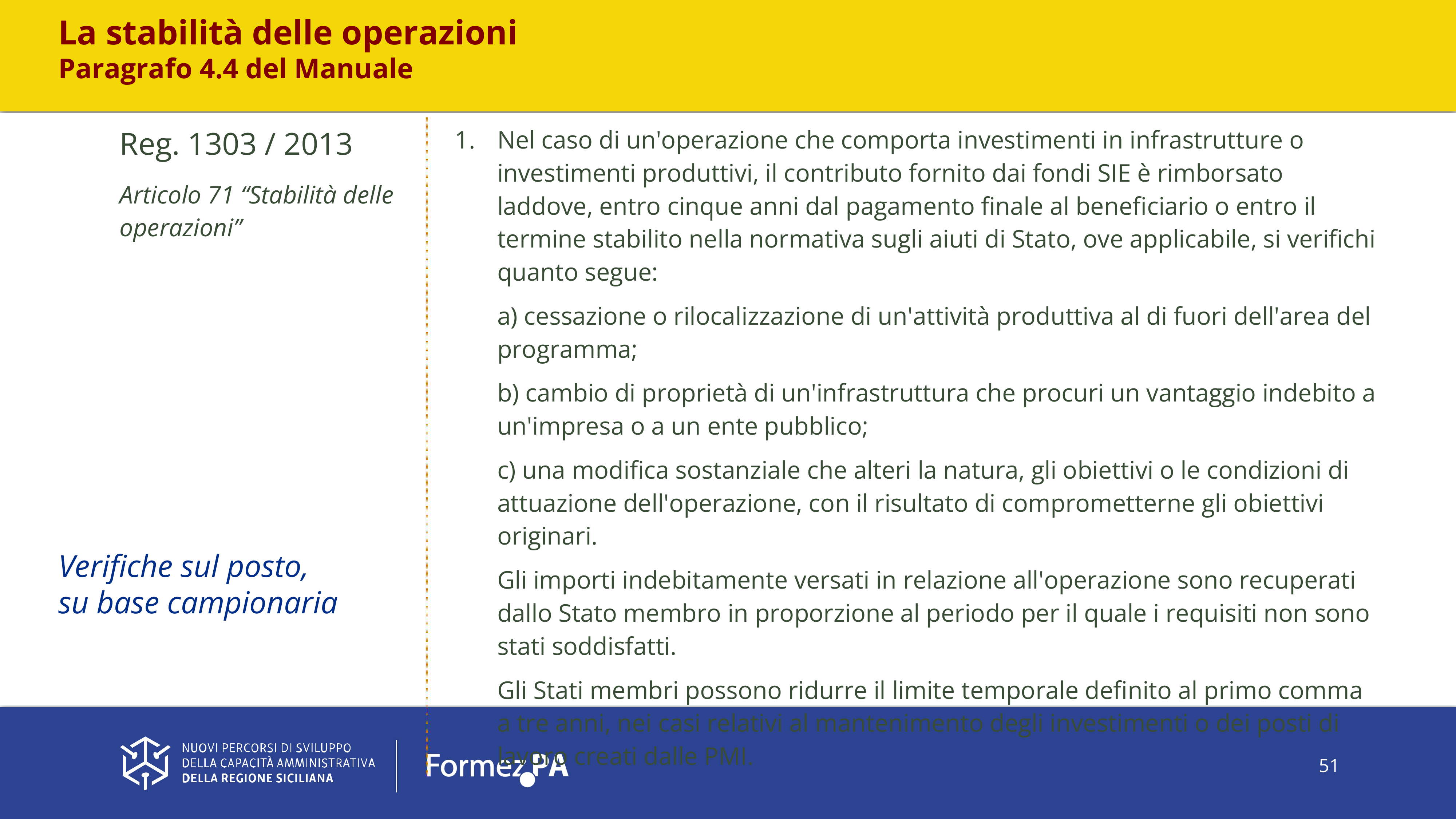

La stabilità delle operazioni
Paragrafo 4.4 del Manuale
| Reg. 1303 / 2013 Articolo 71 “Stabilità delle operazioni” | 1. Nel caso di un'operazione che comporta investimenti in infrastrutture o investimenti produttivi, il contributo fornito dai fondi SIE è rimborsato laddove, entro cinque anni dal pagamento finale al beneficiario o entro il termine stabilito nella normativa sugli aiuti di Stato, ove applicabile, si verifichi quanto segue: a) cessazione o rilocalizzazione di un'attività produttiva al di fuori dell'area del programma; b) cambio di proprietà di un'infrastruttura che procuri un vantaggio indebito a un'impresa o a un ente pubblico; c) una modifica sostanziale che alteri la natura, gli obiettivi o le condizioni di attuazione dell'operazione, con il risultato di comprometterne gli obiettivi originari. Gli importi indebitamente versati in relazione all'operazione sono recuperati dallo Stato membro in proporzione al periodo per il quale i requisiti non sono stati soddisfatti. Gli Stati membri possono ridurre il limite temporale definito al primo comma a tre anni, nei casi relativi al mantenimento degli investimenti o dei posti di lavoro creati dalle PMI. |
| --- | --- |
Verifiche sul posto,
su base campionaria